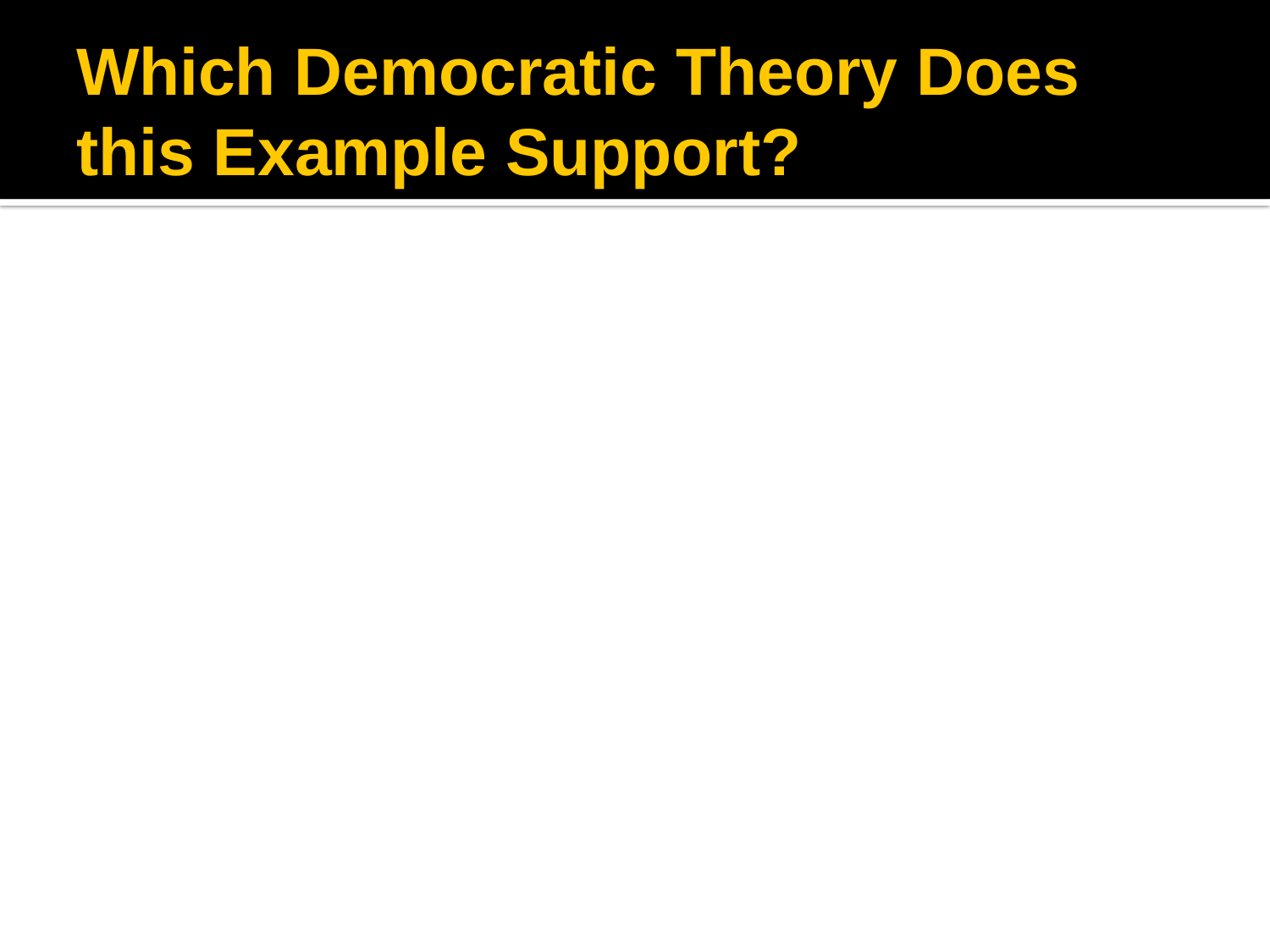

# Which Democratic Theory Does this Example Support?